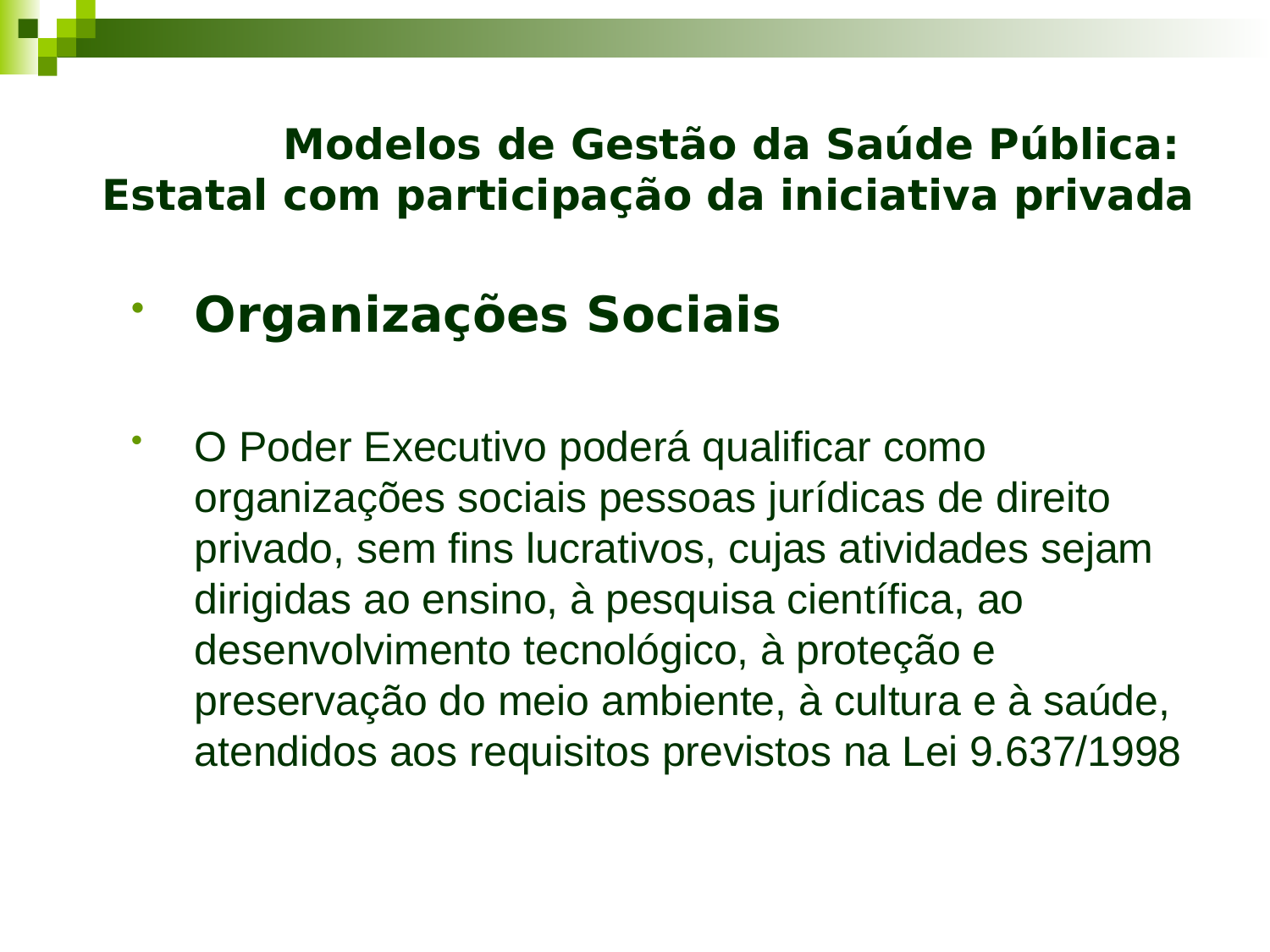

# Modelos de Gestão da Saúde Pública: Estatal com participação da iniciativa privada
Organizações Sociais

O Poder Executivo poderá qualificar como organizações sociais pessoas jurídicas de direito privado, sem fins lucrativos, cujas atividades sejam dirigidas ao ensino, à pesquisa científica, ao desenvolvimento tecnológico, à proteção e preservação do meio ambiente, à cultura e à saúde, atendidos aos requisitos previstos na Lei 9.637/1998